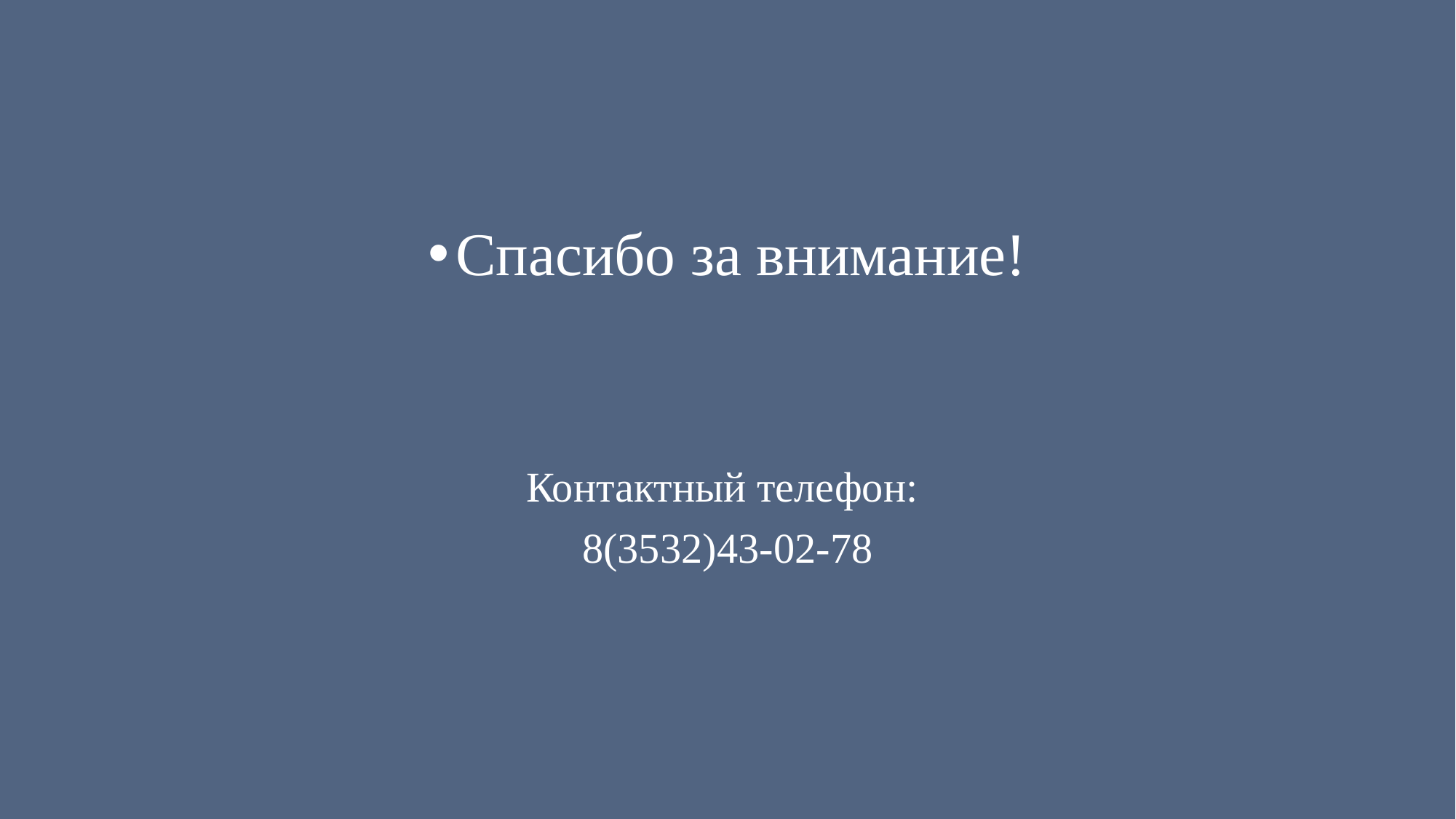

#
Спасибо за внимание!

Контактный телефон:
8(3532)43-02-78